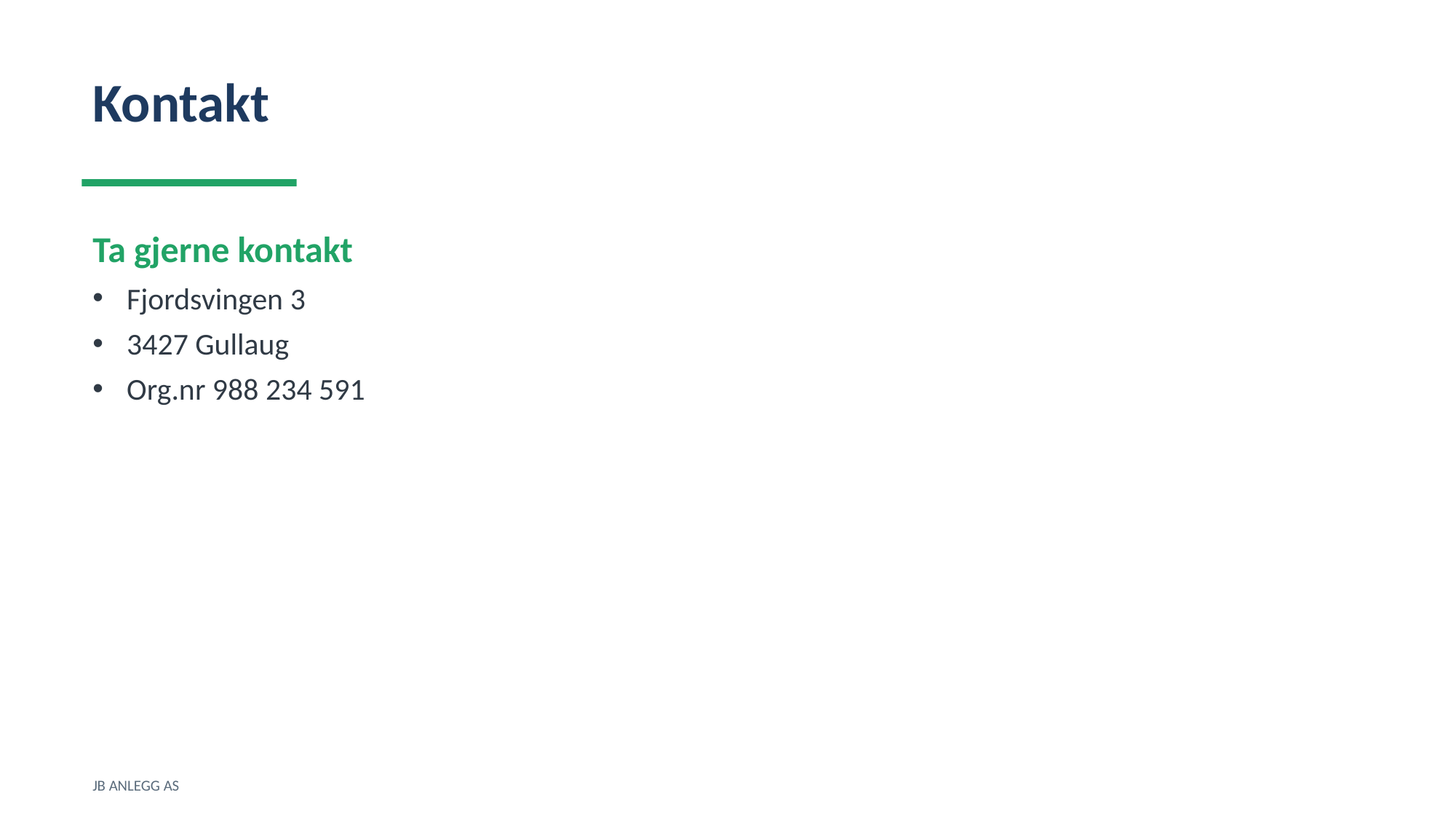

Kontakt

Ta gjerne kontakt
Fjordsvingen 3
3427 Gullaug
Org.nr 988 234 591
JB ANLEGG AS